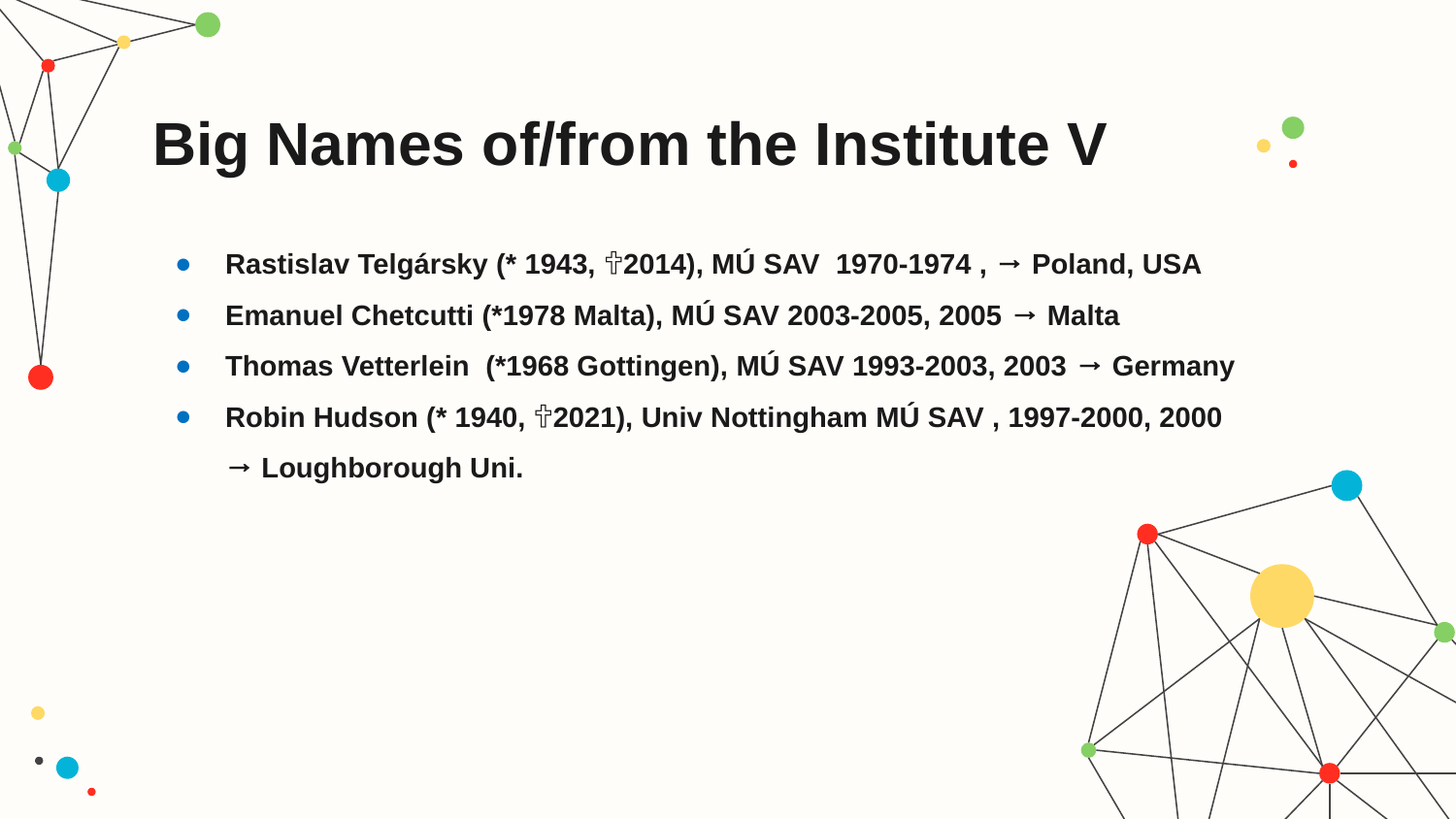

# Big Names of/from the Institute V

Rastislav Telgársky (* 1943, 🕆2014), MÚ SAV  1970-1974 , → Poland, USA
Emanuel Chetcutti (*1978 Malta), MÚ SAV 2003-2005, 2005 → Malta
Thomas Vetterlein  (*1968 Gottingen), MÚ SAV 1993-2003, 2003 → Germany
Robin Hudson (* 1940, 🕆2021), Univ Nottingham MÚ SAV , 1997-2000, 2000 → Loughborough Uni.